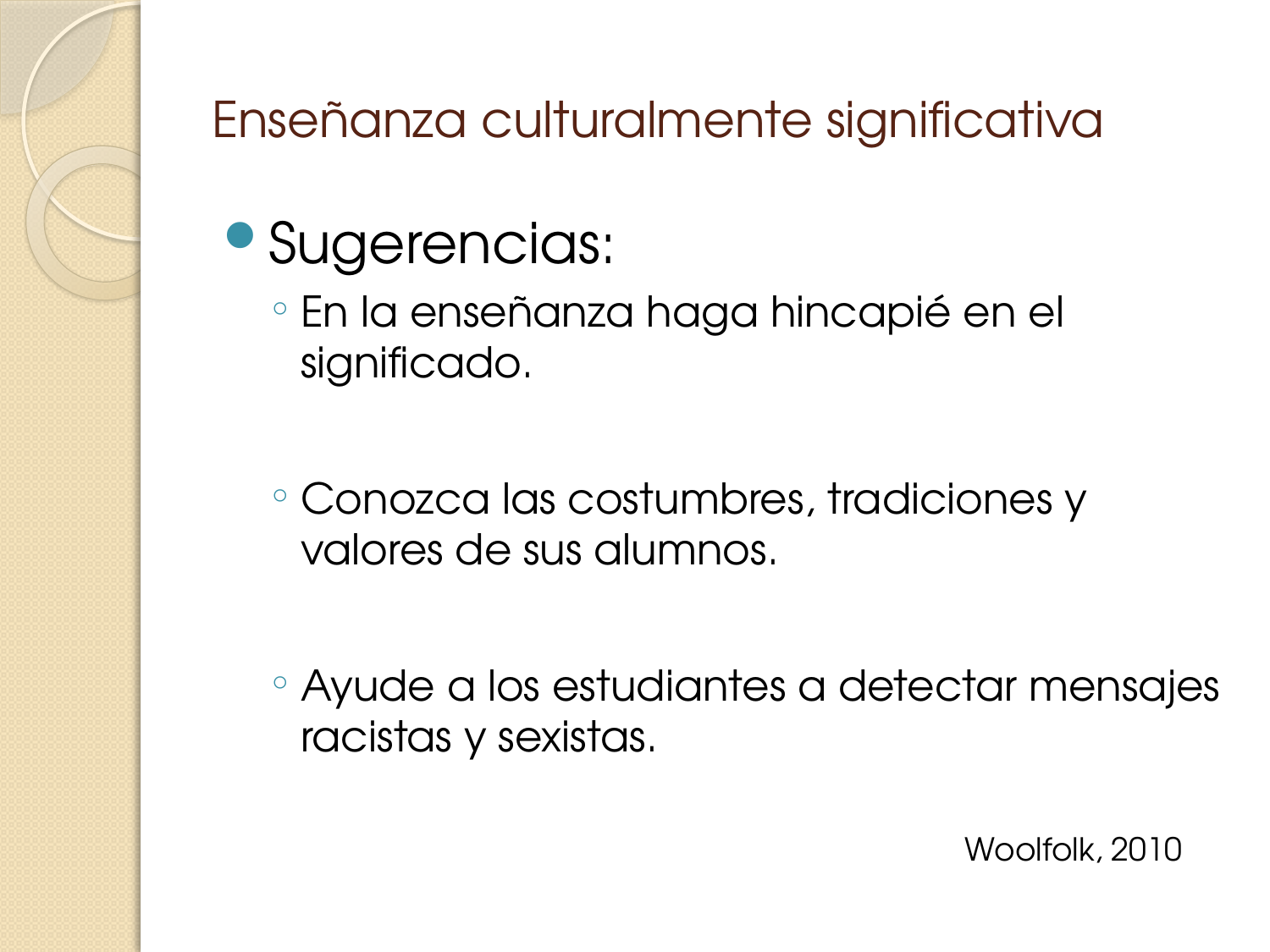

# Enseñanza culturalmente significativa
Sugerencias:
En la enseñanza haga hincapié en el significado.

Conozca las costumbres, tradiciones y valores de sus alumnos.

Ayude a los estudiantes a detectar mensajes racistas y sexistas.
Woolfolk, 2010